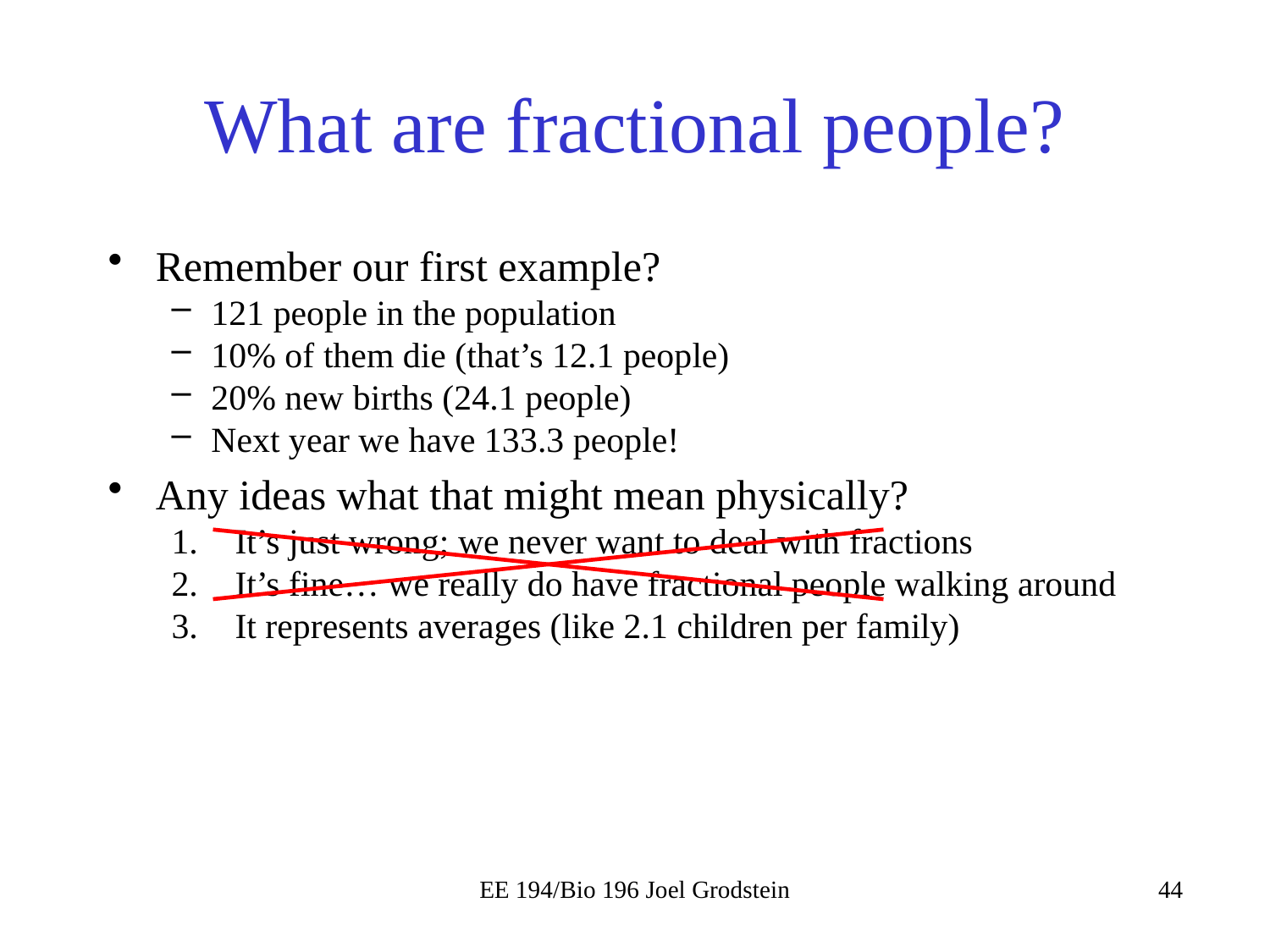

# What are fractional people?
Remember our first example?
121 people in the population
10% of them die (that’s 12.1 people)
20% new births (24.1 people)
Next year we have 133.3 people!
Any ideas what that might mean physically?
It’s just wrong; we never want to deal with fractions
It’s fine… we really do have fractional people walking around
It represents averages (like 2.1 children per family)
EE 194/Bio 196 Joel Grodstein